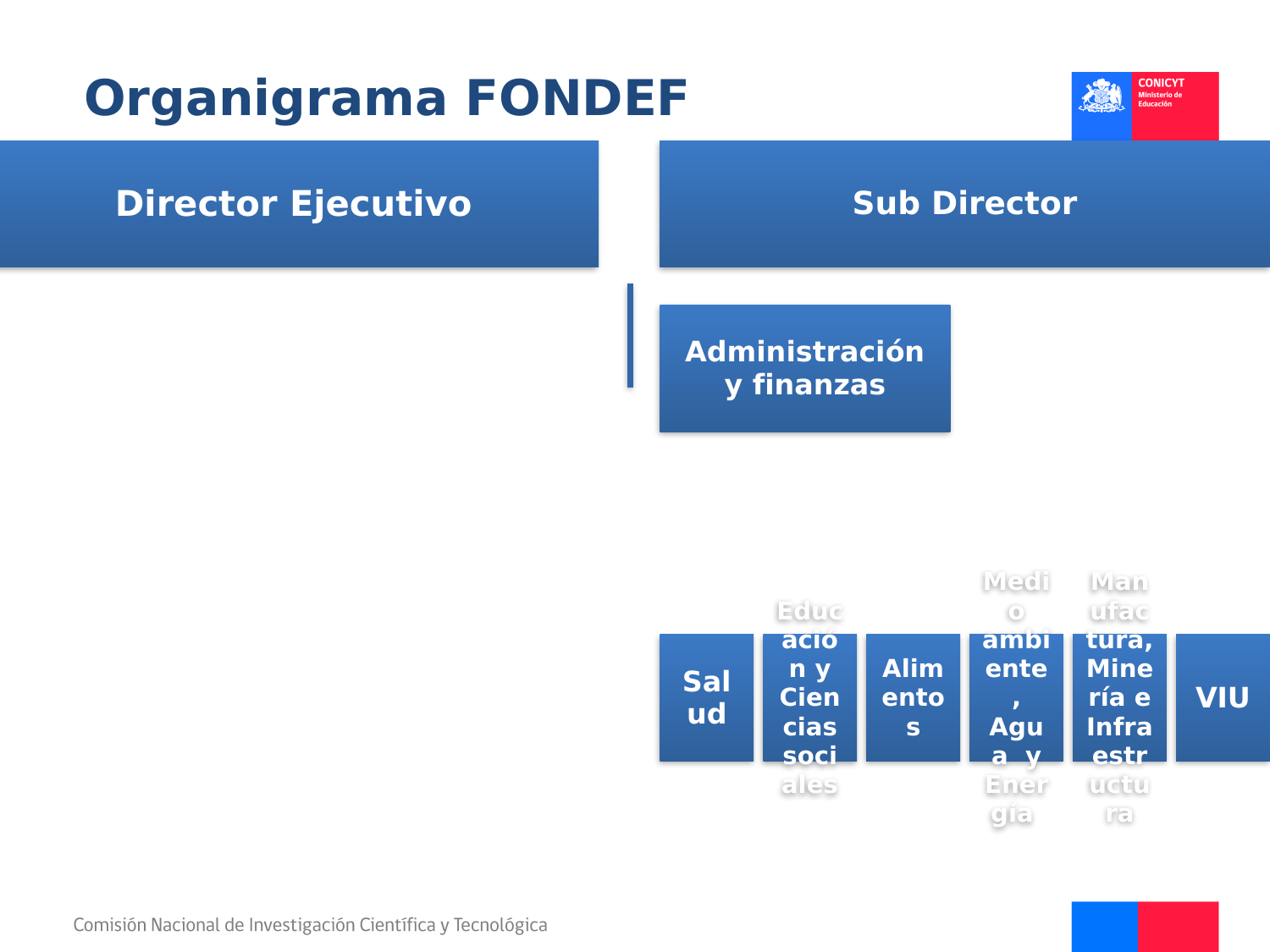

# Organigrama FONDEF
Sub Director
Administración y finanzas
Salud
Educación y Ciencias sociales
Alimentos
Medio ambiente, Agua  y Energía
Manufactura, Minería e Infraestructura
VIU
Director Ejecutivo